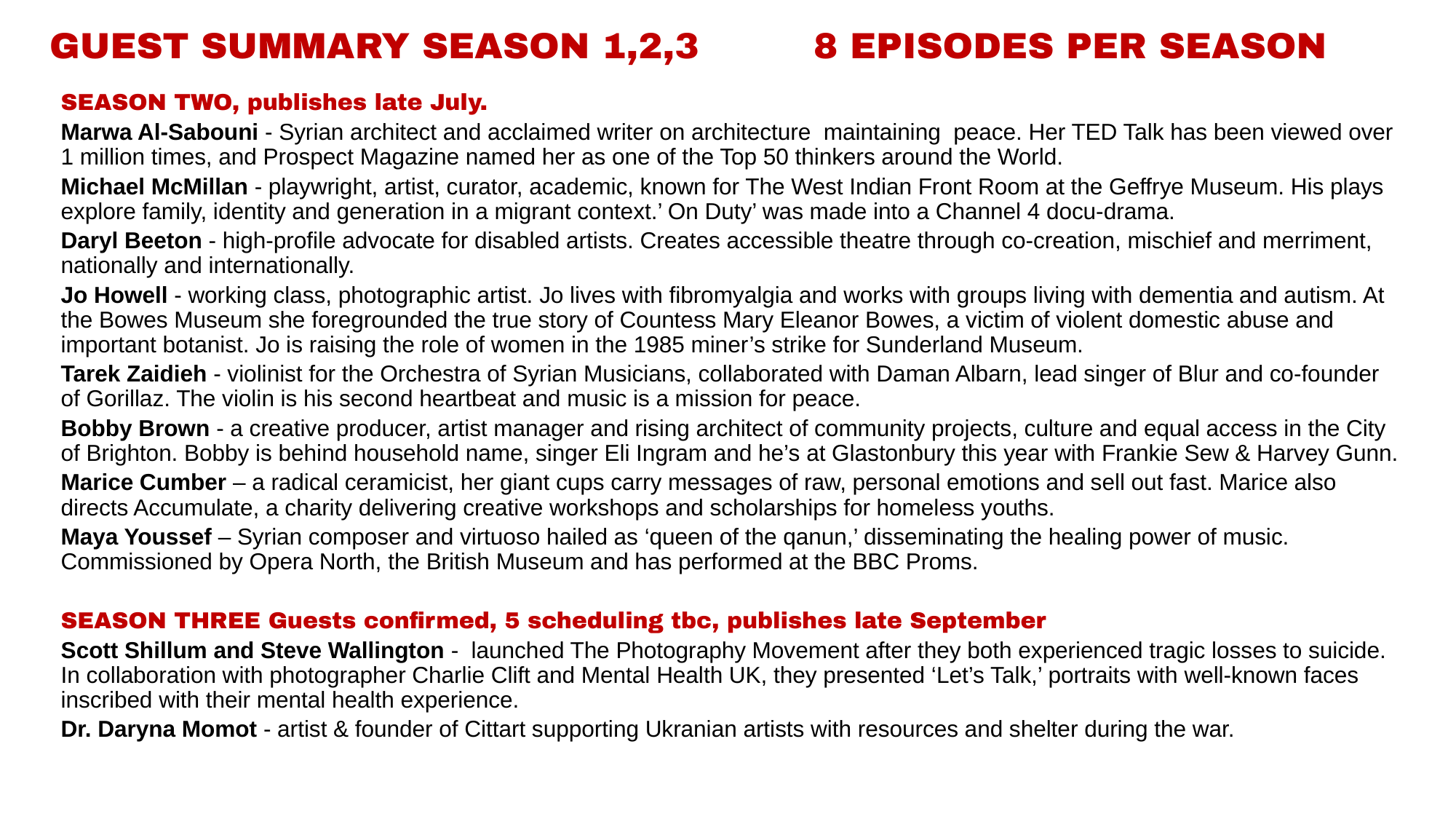

# GUEST SUMMARY SEASON 1,2,3		8 EPISODES PER SEASON
SEASON TWO, publishes late July.
Marwa Al-Sabouni - Syrian architect and acclaimed writer on architecture  maintaining  peace. Her TED Talk has been viewed over 1 million times, and Prospect Magazine named her as one of the Top 50 thinkers around the World.
Michael McMillan - playwright, artist, curator, academic, known for The West Indian Front Room at the Geffrye Museum. His plays explore family, identity and generation in a migrant context.’ On Duty’ was made into a Channel 4 docu-drama.
Daryl Beeton - high-profile advocate for disabled artists. Creates accessible theatre through co-creation, mischief and merriment, nationally and internationally.
Jo Howell - working class, photographic artist. Jo lives with fibromyalgia and works with groups living with dementia and autism. At the Bowes Museum she foregrounded the true story of Countess Mary Eleanor Bowes, a victim of violent domestic abuse and important botanist. Jo is raising the role of women in the 1985 miner’s strike for Sunderland Museum.
Tarek Zaidieh - violinist for the Orchestra of Syrian Musicians, collaborated with Daman Albarn, lead singer of Blur and co-founder of Gorillaz. The violin is his second heartbeat and music is a mission for peace.
Bobby Brown - a creative producer, artist manager and rising architect of community projects, culture and equal access in the City of Brighton. Bobby is behind household name, singer Eli Ingram and he’s at Glastonbury this year with Frankie Sew & Harvey Gunn.
Marice Cumber – a radical ceramicist, her giant cups carry messages of raw, personal emotions and sell out fast. Marice also directs Accumulate, a charity delivering creative workshops and scholarships for homeless youths.
Maya Youssef – Syrian composer and virtuoso hailed as ‘queen of the qanun,’ disseminating the healing power of music. Commissioned by Opera North, the British Museum and has performed at the BBC Proms.

SEASON THREE Guests confirmed, 5 scheduling tbc, publishes late September
Scott Shillum and Steve Wallington -  launched The Photography Movement after they both experienced tragic losses to suicide. In collaboration with photographer Charlie Clift and Mental Health UK, they presented ‘Let’s Talk,’ portraits with well-known faces inscribed with their mental health experience.
Dr. Daryna Momot - artist & founder of Cittart supporting Ukranian artists with resources and shelter during the war.